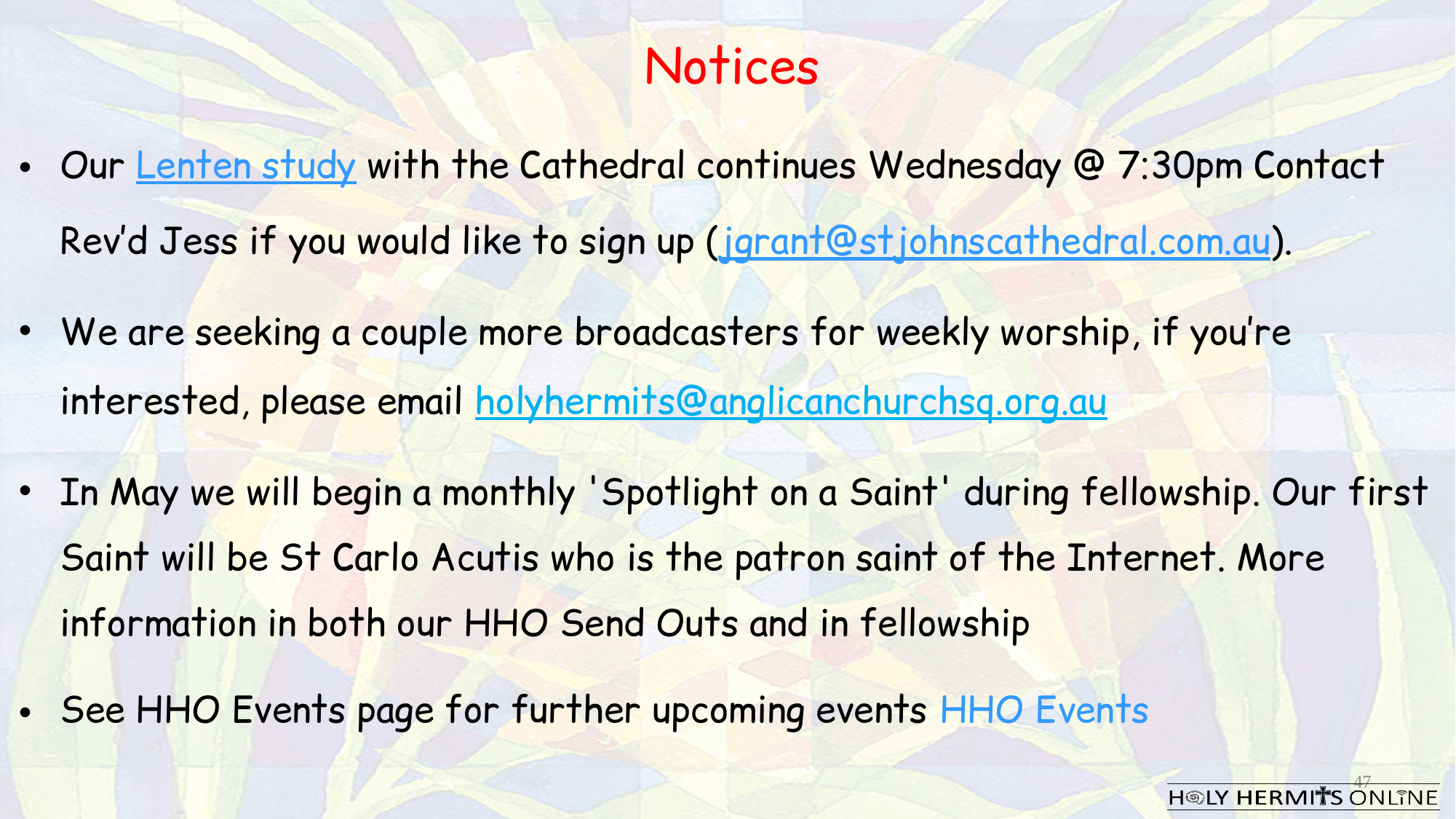

Notices
Our Lenten study with the Cathedral continues Wednesday @ 7:30pm Contact Rev’d Jess if you would like to sign up (jgrant@stjohnscathedral.com.au).
We are seeking a couple more broadcasters for weekly worship, if you’re interested, please email holyhermits@anglicanchurchsq.org.au
In May we will begin a monthly 'Spotlight on a Saint' during fellowship. Our first Saint will be St Carlo Acutis who is the patron saint of the Internet. More information in both our HHO Send Outs and in fellowship
See HHO Events page for further upcoming events HHO Events
47